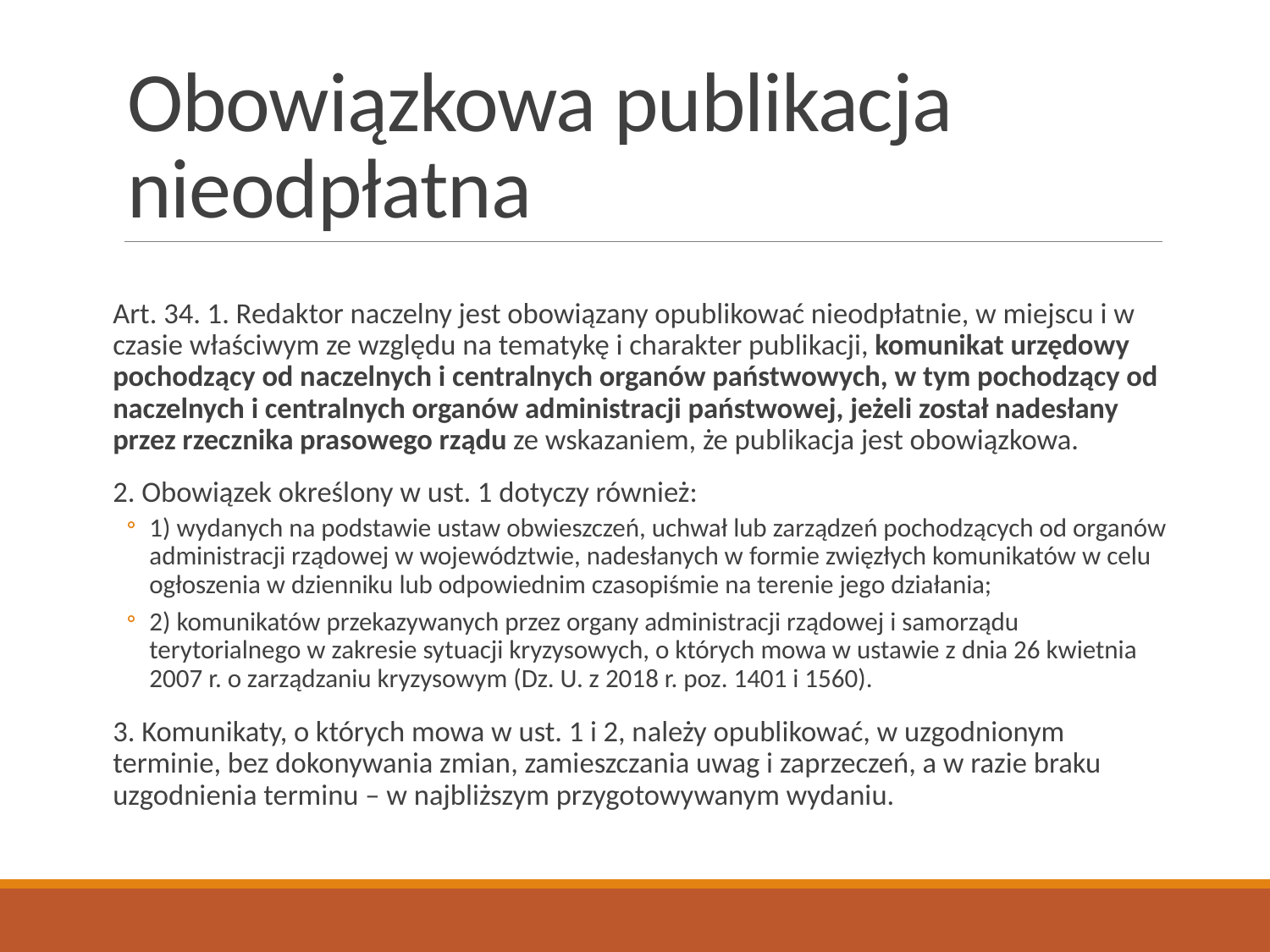

# Obowiązkowa publikacja nieodpłatna
Art. 34. 1. Redaktor naczelny jest obowiązany opublikować nieodpłatnie, w miejscu i w czasie właściwym ze względu na tematykę i charakter publikacji, komunikat urzędowy pochodzący od naczelnych i centralnych organów państwowych, w tym pochodzący od naczelnych i centralnych organów administracji państwowej, jeżeli został nadesłany przez rzecznika prasowego rządu ze wskazaniem, że publikacja jest obowiązkowa.
2. Obowiązek określony w ust. 1 dotyczy również:
1) wydanych na podstawie ustaw obwieszczeń, uchwał lub zarządzeń pochodzących od organów administracji rządowej w województwie, nadesłanych w formie zwięzłych komunikatów w celu ogłoszenia w dzienniku lub odpowiednim czasopiśmie na terenie jego działania;
2) komunikatów przekazywanych przez organy administracji rządowej i samorządu terytorialnego w zakresie sytuacji kryzysowych, o których mowa w ustawie z dnia 26 kwietnia 2007 r. o zarządzaniu kryzysowym (Dz. U. z 2018 r. poz. 1401 i 1560).
3. Komunikaty, o których mowa w ust. 1 i 2, należy opublikować, w uzgodnionym terminie, bez dokonywania zmian, zamieszczania uwag i zaprzeczeń, a w razie braku uzgodnienia terminu – w najbliższym przygotowywanym wydaniu.